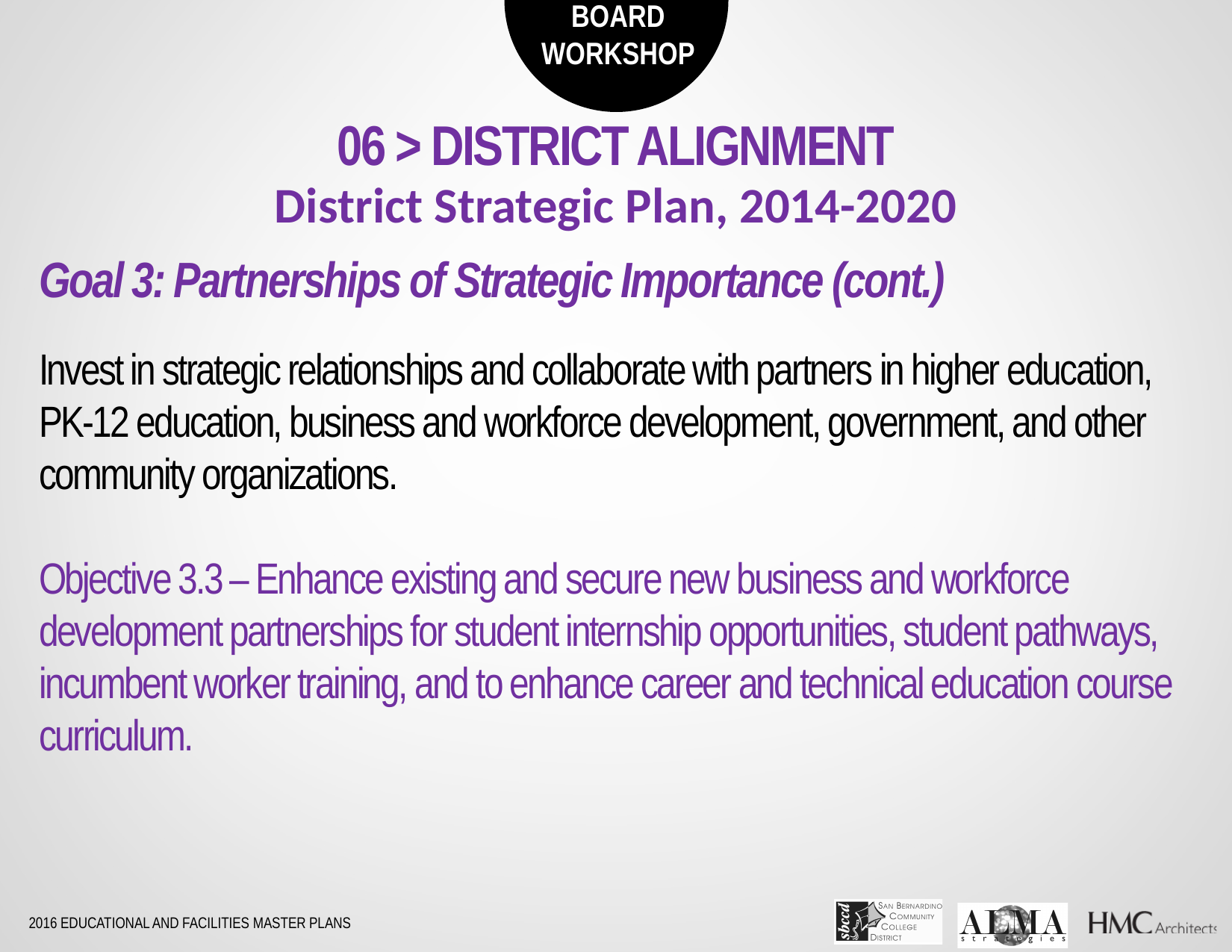

06 > DISTRICT ALIGNMENT
District Strategic Plan, 2014-2020
Goal 3: Partnerships of Strategic Importance (cont.)

Invest in strategic relationships and collaborate with partners in higher education, PK-12 education, business and workforce development, government, and other community organizations.

Objective 3.3 – Enhance existing and secure new business and workforce development partnerships for student internship opportunities, student pathways, incumbent worker training, and to enhance career and technical education course curriculum.